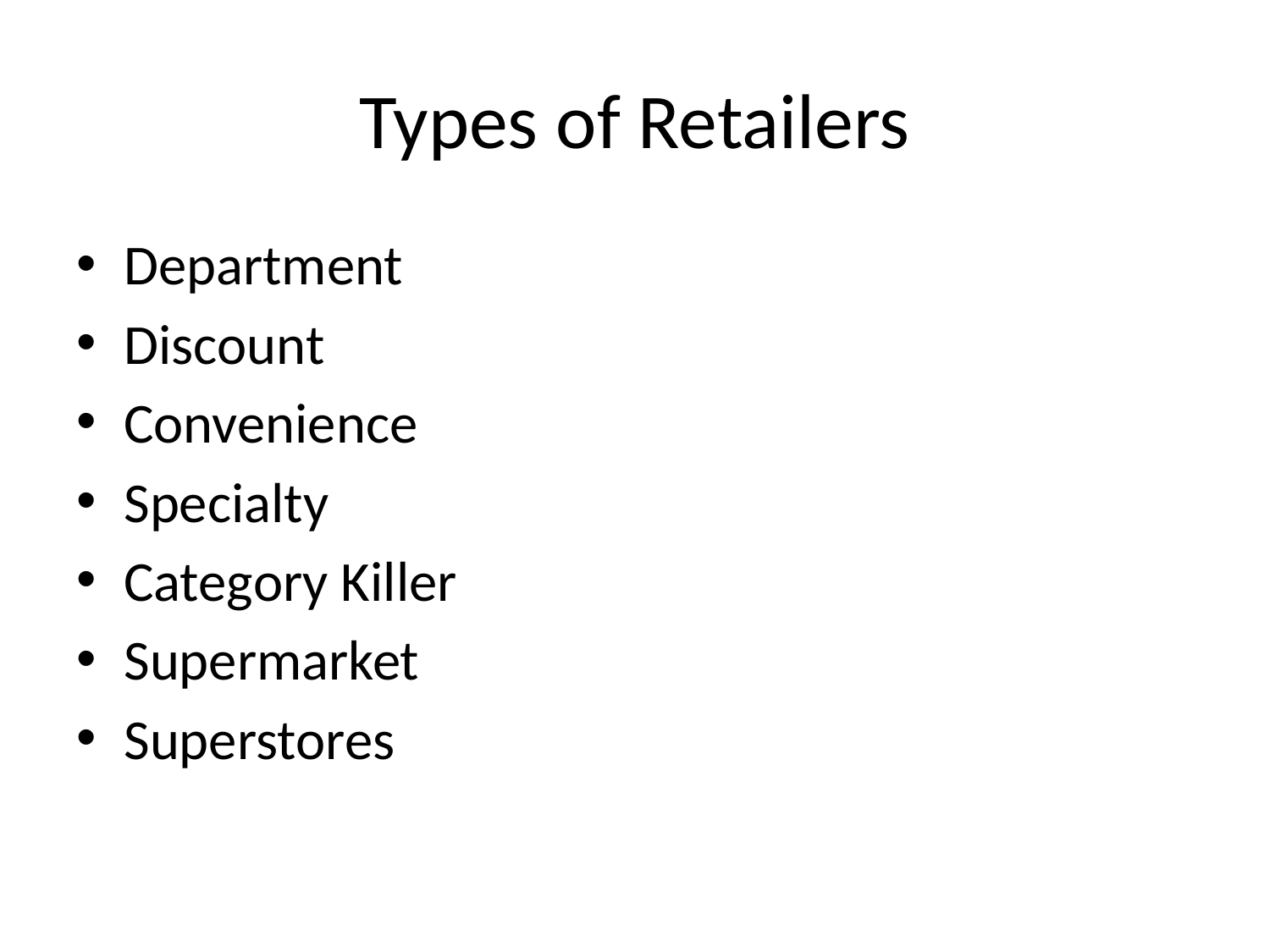

# Types of Retailers
Department
Discount
Convenience
Specialty
Category Killer
Supermarket
Superstores